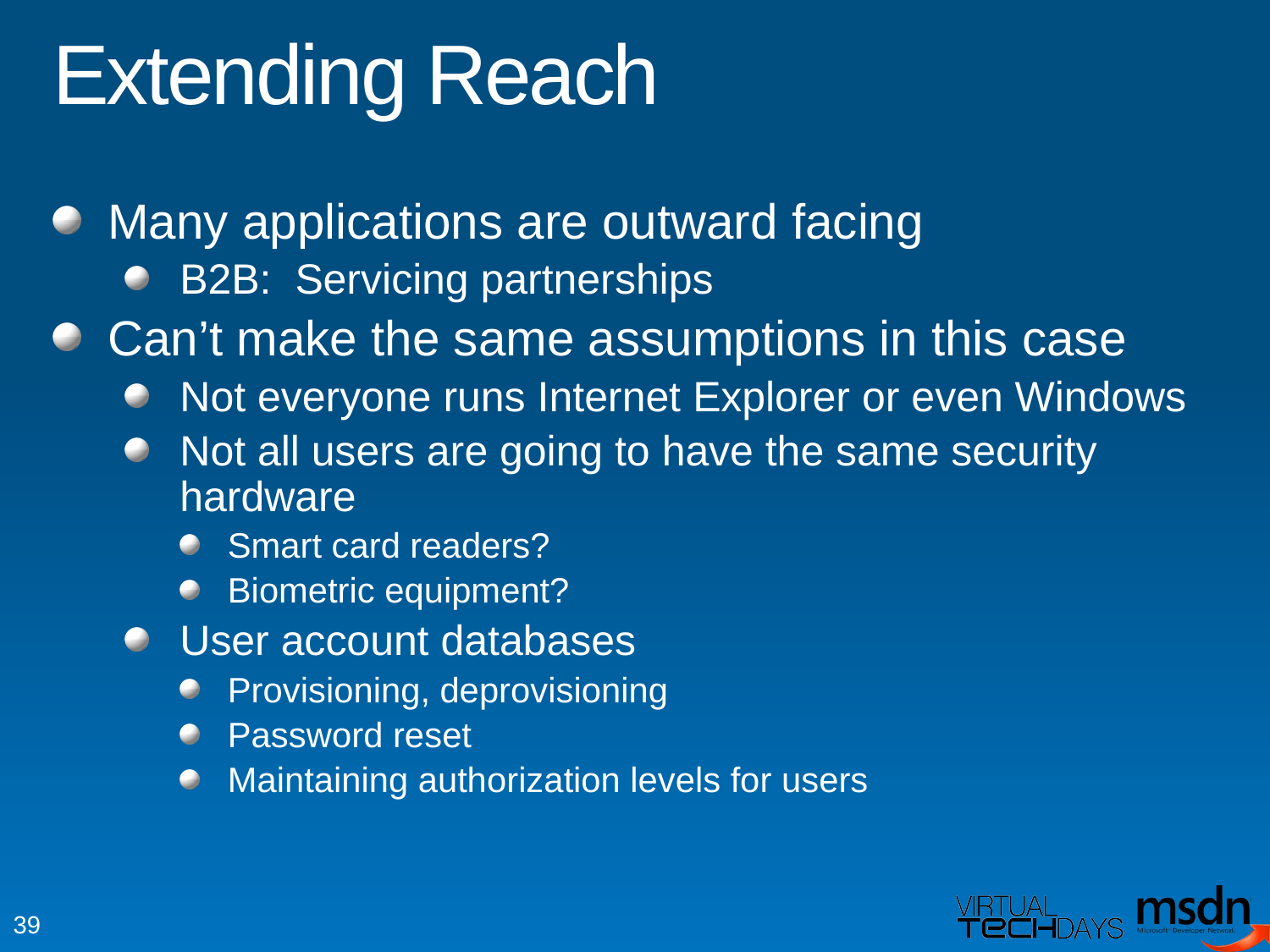

# Extending Reach
Many applications are outward facing
B2B:  Servicing partnerships
Can’t make the same assumptions in this case
Not everyone runs Internet Explorer or even Windows
Not all users are going to have the same security hardware
Smart card readers?
Biometric equipment?
User account databases
Provisioning, deprovisioning
Password reset
Maintaining authorization levels for users